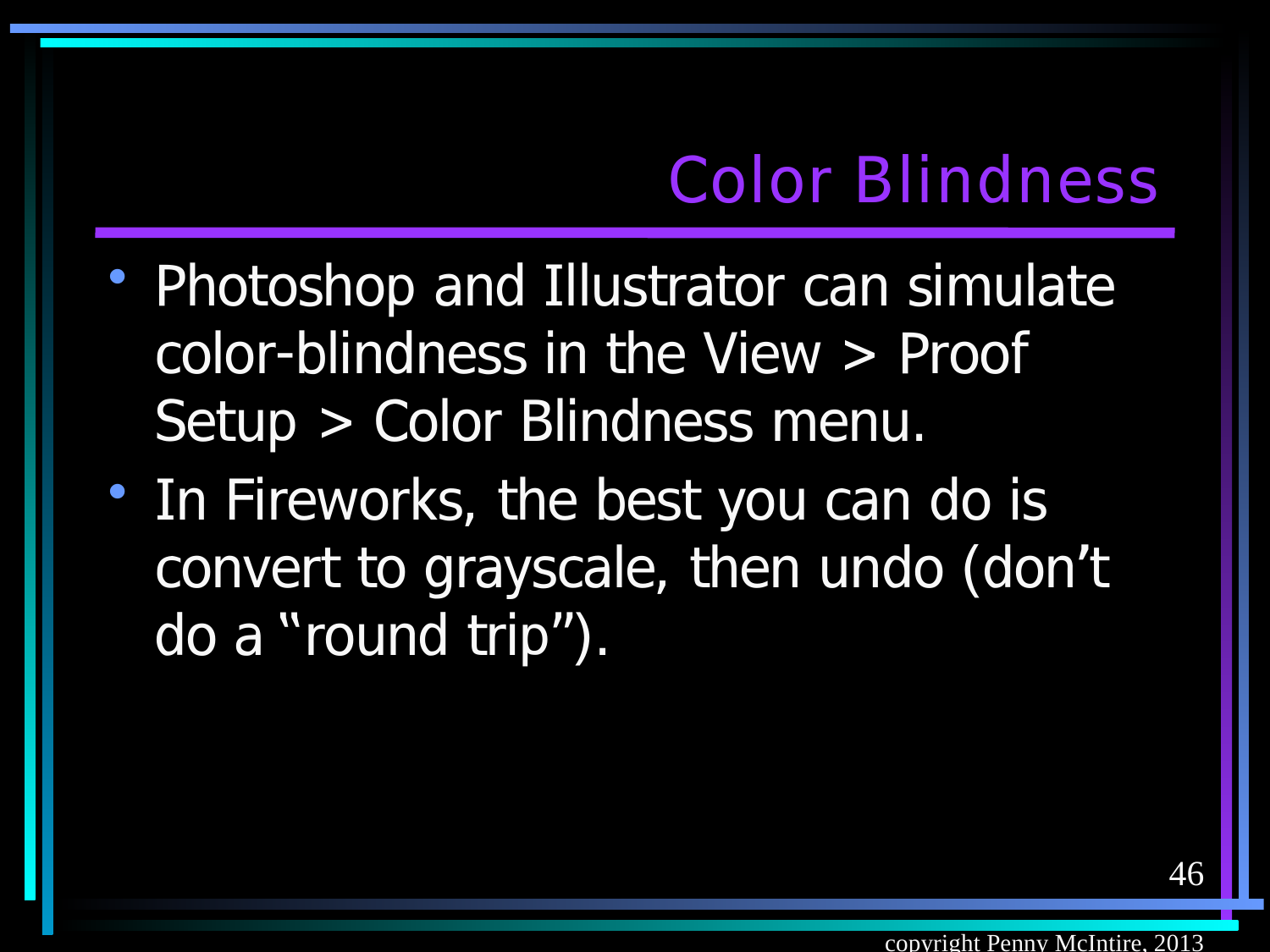

# Color Blindness
Photoshop and Illustrator can simulate color-blindness in the View > Proof Setup > Color Blindness menu.
In Fireworks, the best you can do is convert to grayscale, then undo (don’t do a “round trip”).
46
copyright Penny McIntire, 2013